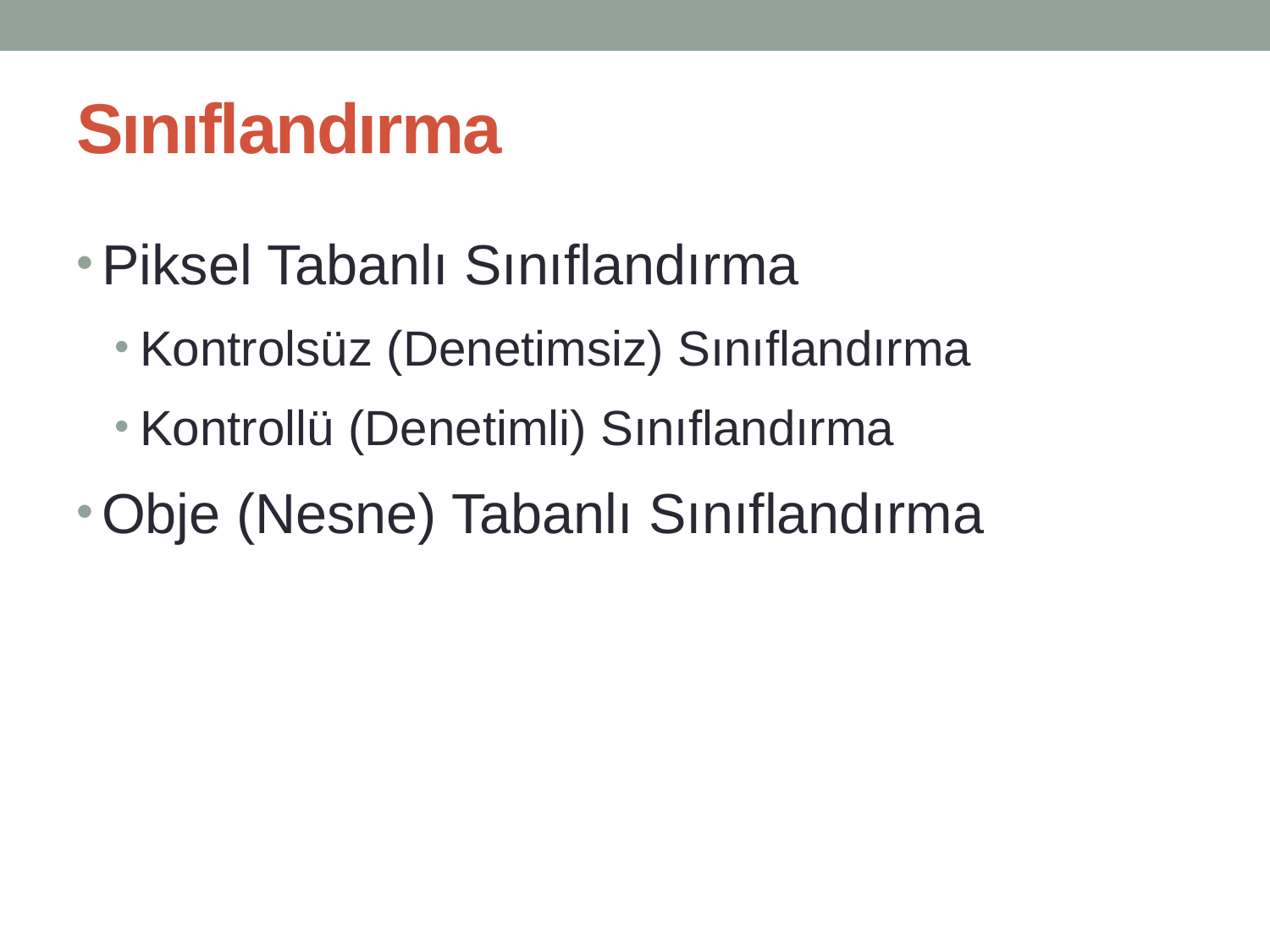

# Sınıflandırma
Piksel Tabanlı Sınıflandırma
Kontrolsüz (Denetimsiz) Sınıflandırma
Kontrollü (Denetimli) Sınıflandırma
Obje (Nesne) Tabanlı Sınıflandırma